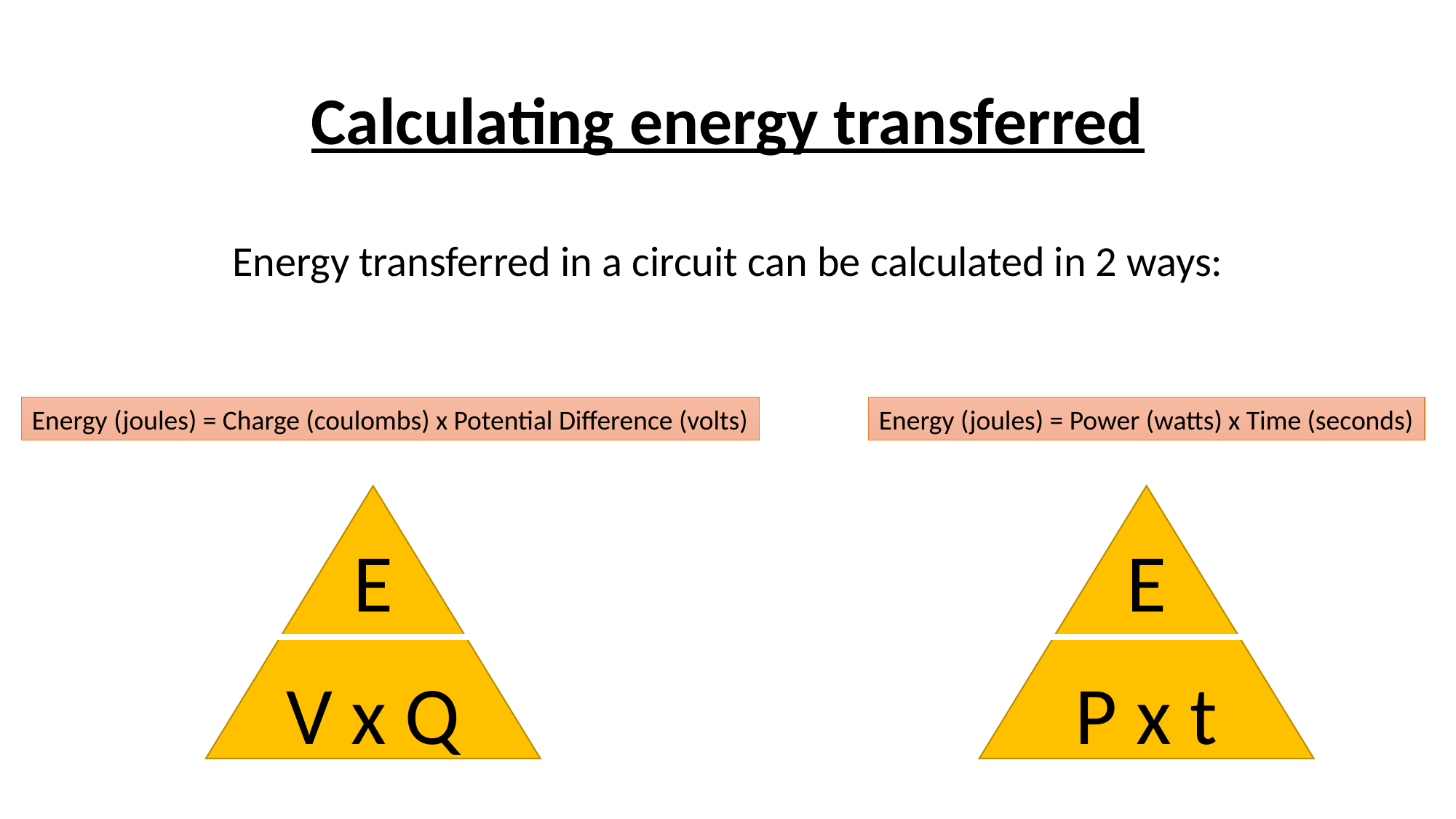

# Calculating energy transferred
Energy transferred in a circuit can be calculated in 2 ways:

Energy (joules) = Charge (coulombs) x Potential Difference (volts)
Energy (joules) = Power (watts) x Time (seconds)

E
V x Q

E
P x t